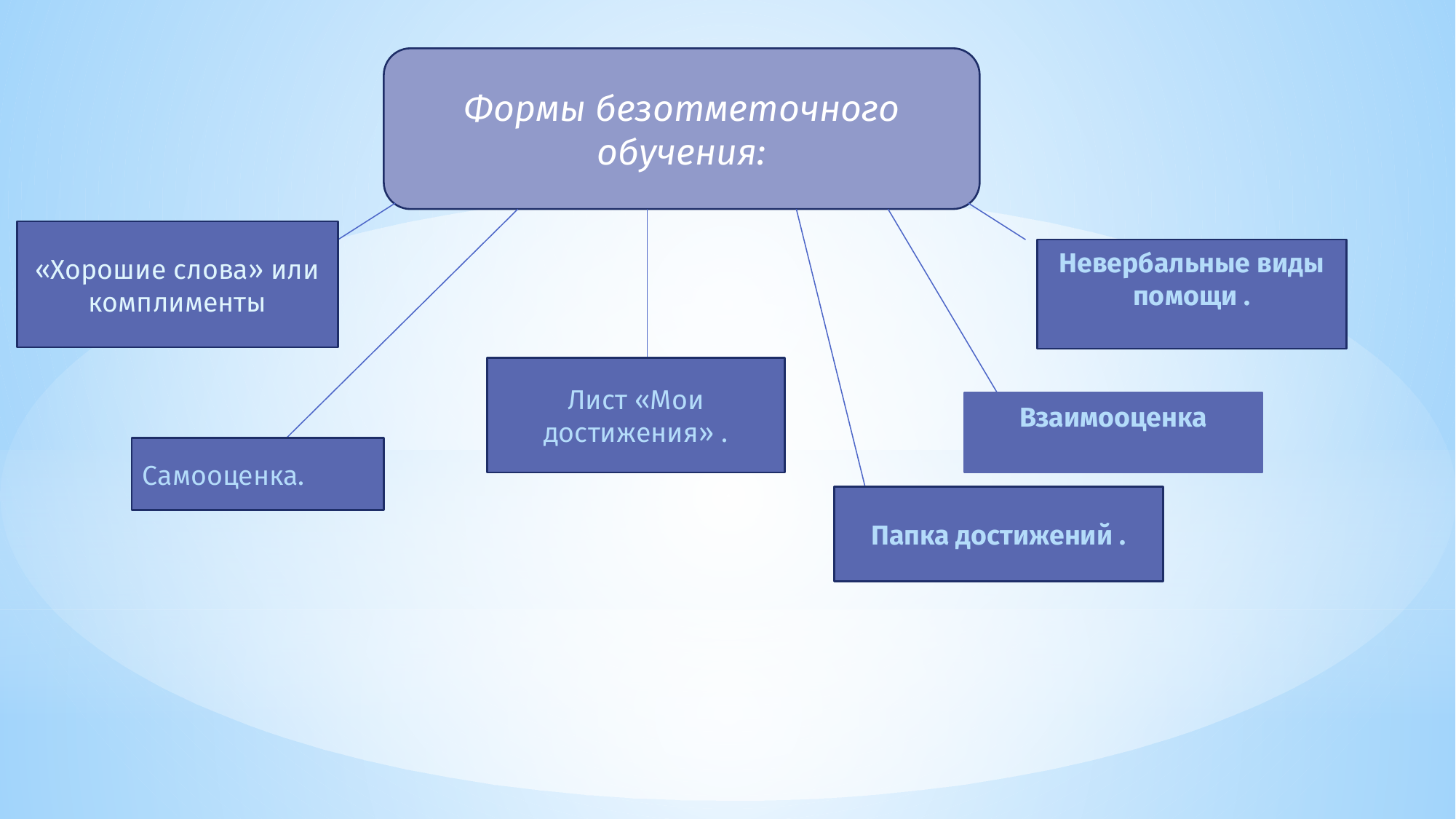

Формы безотметочного обучения:

«Хорошие слова» или комплименты
Невербальные виды помощи .

Лист «Мои достижения» .
Взаимооценка

Самооценка.

Папка достижений .